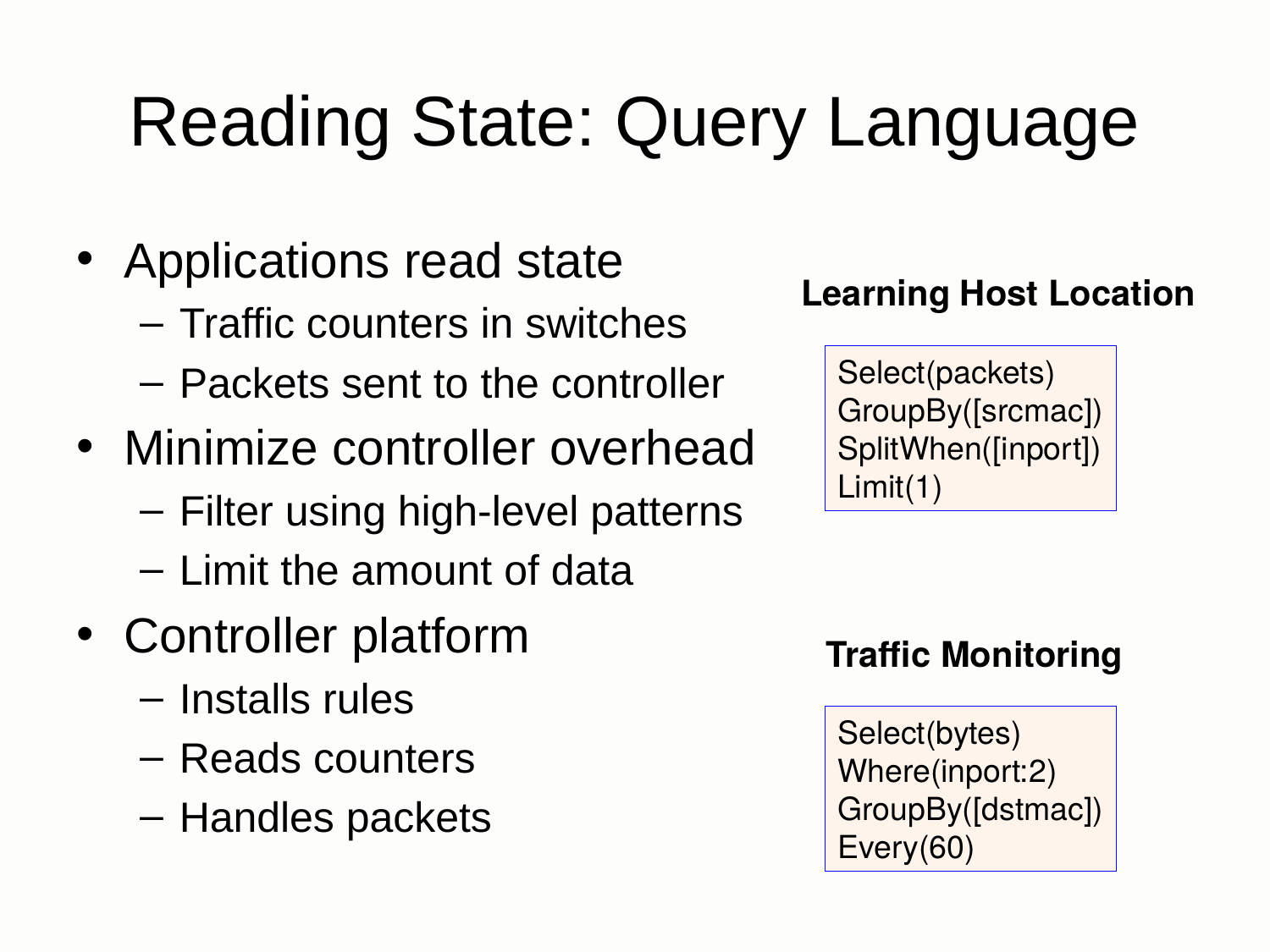

# Reading State: Query Language
Applications read state
Traffic counters in switches
Packets sent to the controller
Minimize controller overhead
Filter using high-level patterns
Limit the amount of data
Controller platform
Installs rules
Reads counters
Handles packets
Learning Host Location
Select(packets)
GroupBy([srcmac])
SplitWhen([inport])
Limit(1)
Traffic Monitoring
Select(bytes)
Where(inport:2)
GroupBy([dstmac])
Every(60)